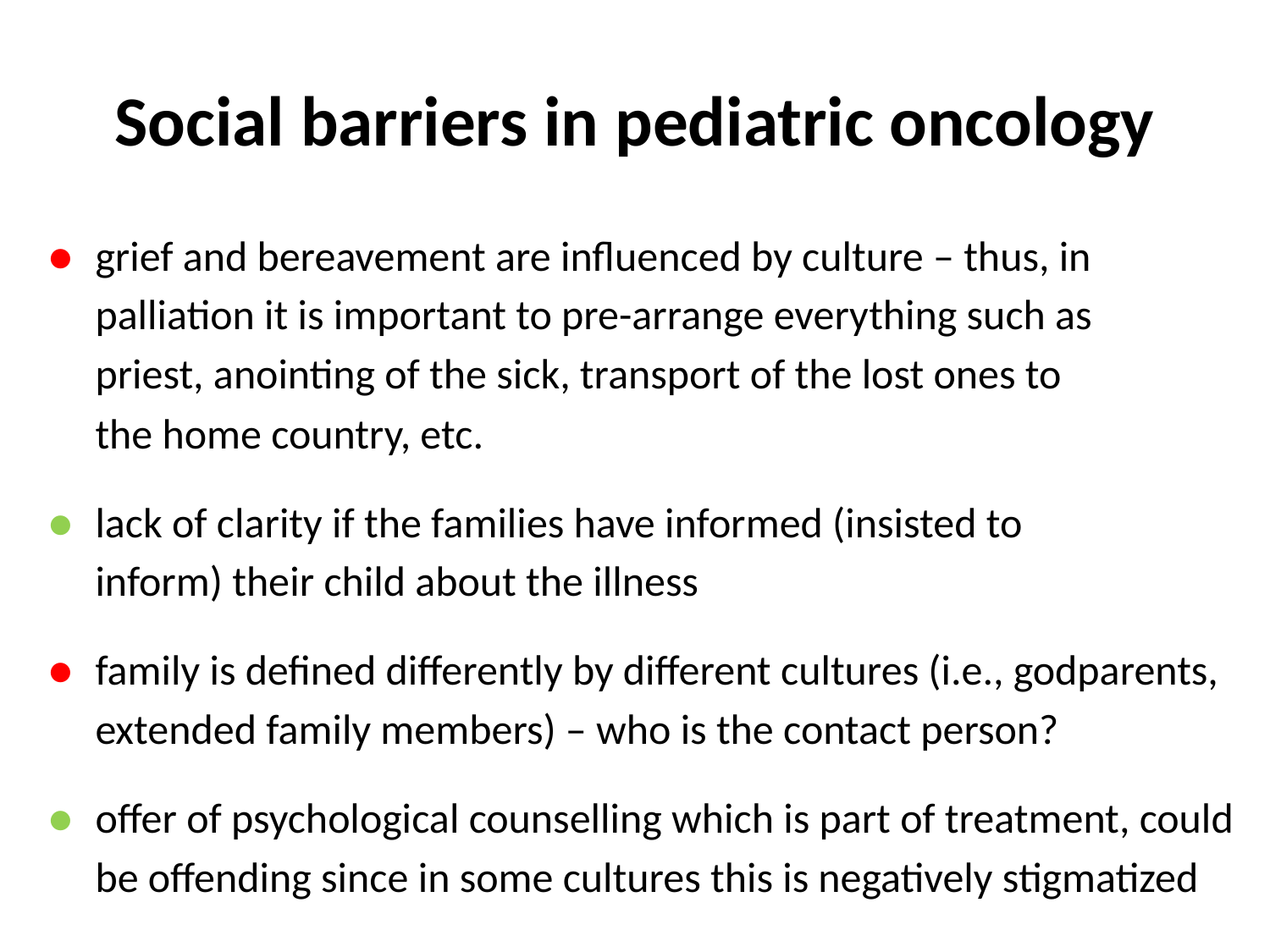

# Social barriers in pediatric oncology
●	grief and bereavement are influenced by culture – thus, in
	palliation it is important to pre-arrange everything such as
	priest, anointing of the sick, transport of the lost ones to
	the home country, etc.

●	lack of clarity if the families have informed (insisted to
	inform) their child about the illness

●	family is defined differently by different cultures (i.e., godparents,
	extended family members) – who is the contact person?

●	offer of psychological counselling which is part of treatment, could
	be offending since in some cultures this is negatively stigmatized